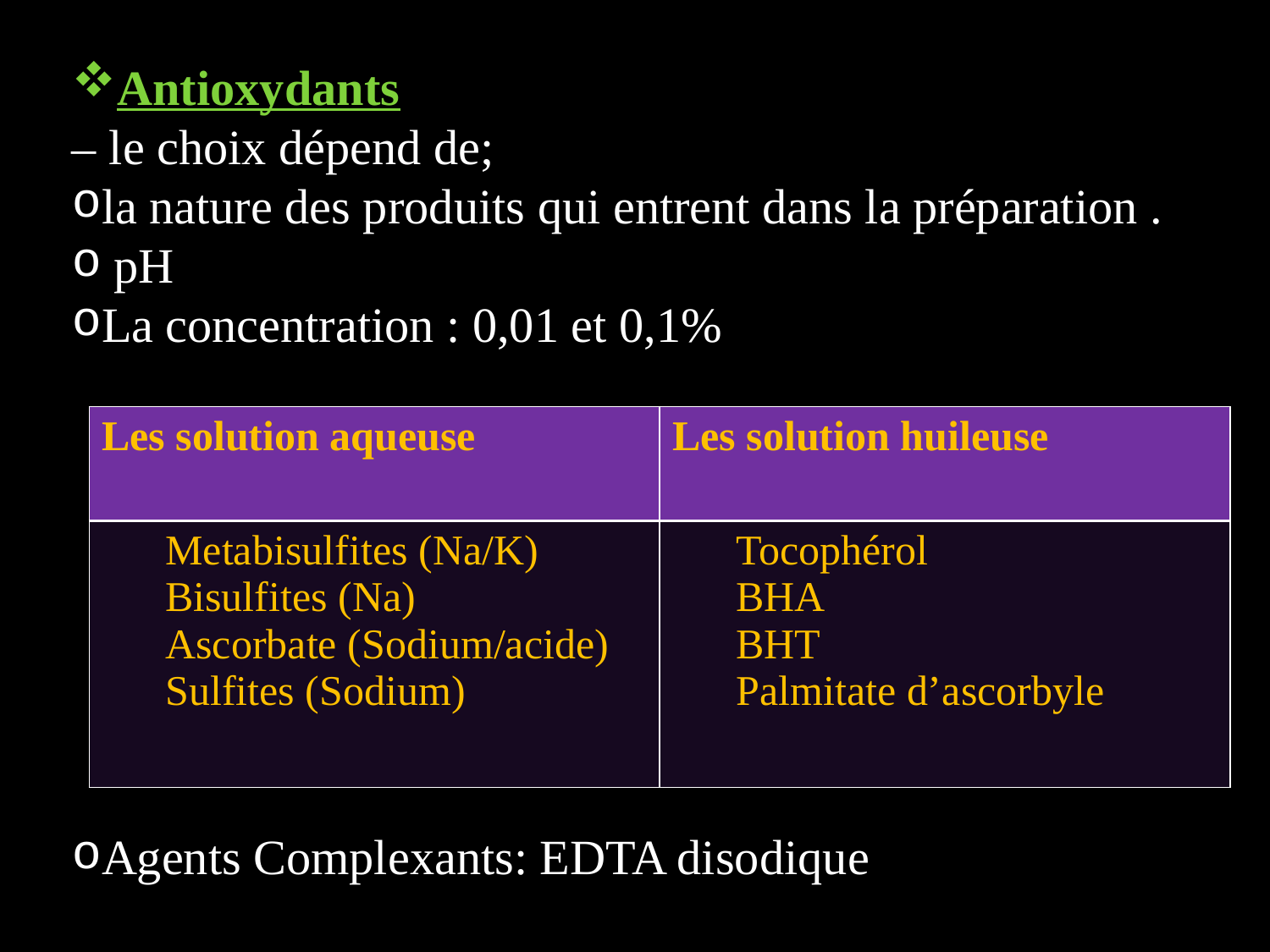

Antioxydants
– le choix dépend de;
la nature des produits qui entrent dans la préparation .
 pH
La concentration : 0,01 et 0,1%

Agents Complexants: EDTA disodique

| Les solution aqueuse | Les solution huileuse |
| --- | --- |
| Metabisulfites (Na/K) Bisulfites (Na) Ascorbate (Sodium/acide) Sulfites (Sodium) | Tocophérol BHA BHT Palmitate d’ascorbyle |